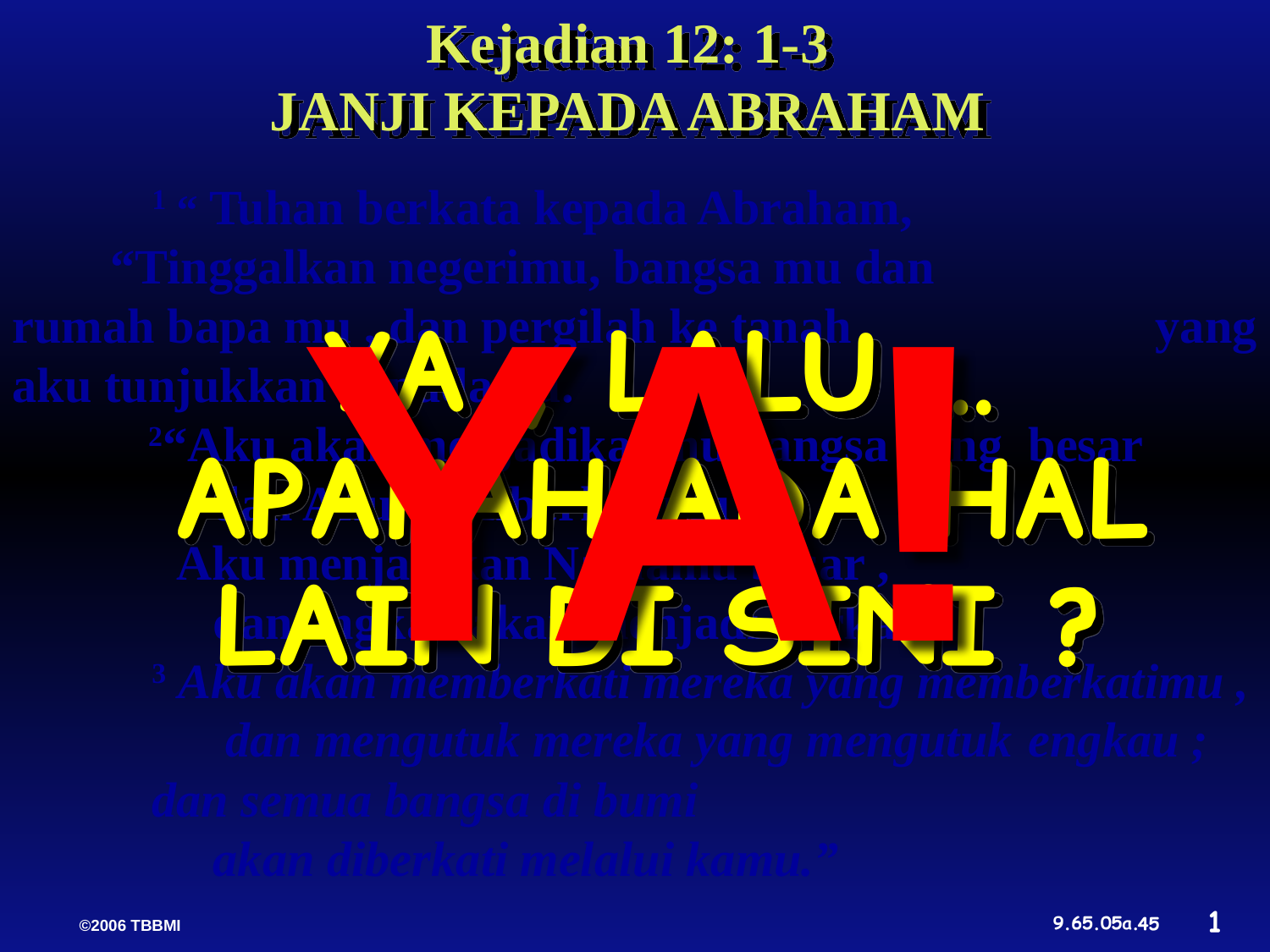

Kejadian 12: 1-3
JANJI KEPADA ABRAHAM

	 1 “ Tuhan berkata kepada Abraham,
        “Tinggalkan negerimu, bangsa mu dan 		rumah bapa mu , dan pergilah ke tanah 			yang aku tunjukkan kepadamu.
	 2“Aku akan menjadikanmu bangsa yang 	besar
	      dan Aku memberkatimu ;
	   Aku menjadikan Namamu besar ,
	      dan engkau akan menjadi berkat.
	 3 Aku akan memberkati mereka yang memberkatimu ,
	       dan mengutuk mereka yang mengutuk 	engkau ;
	 dan semua bangsa di bumi
	      akan diberkati melalui kamu.”
YA!
YA , LALU … APAKAH ADA HAL LAIN DI SINI ?
1
45